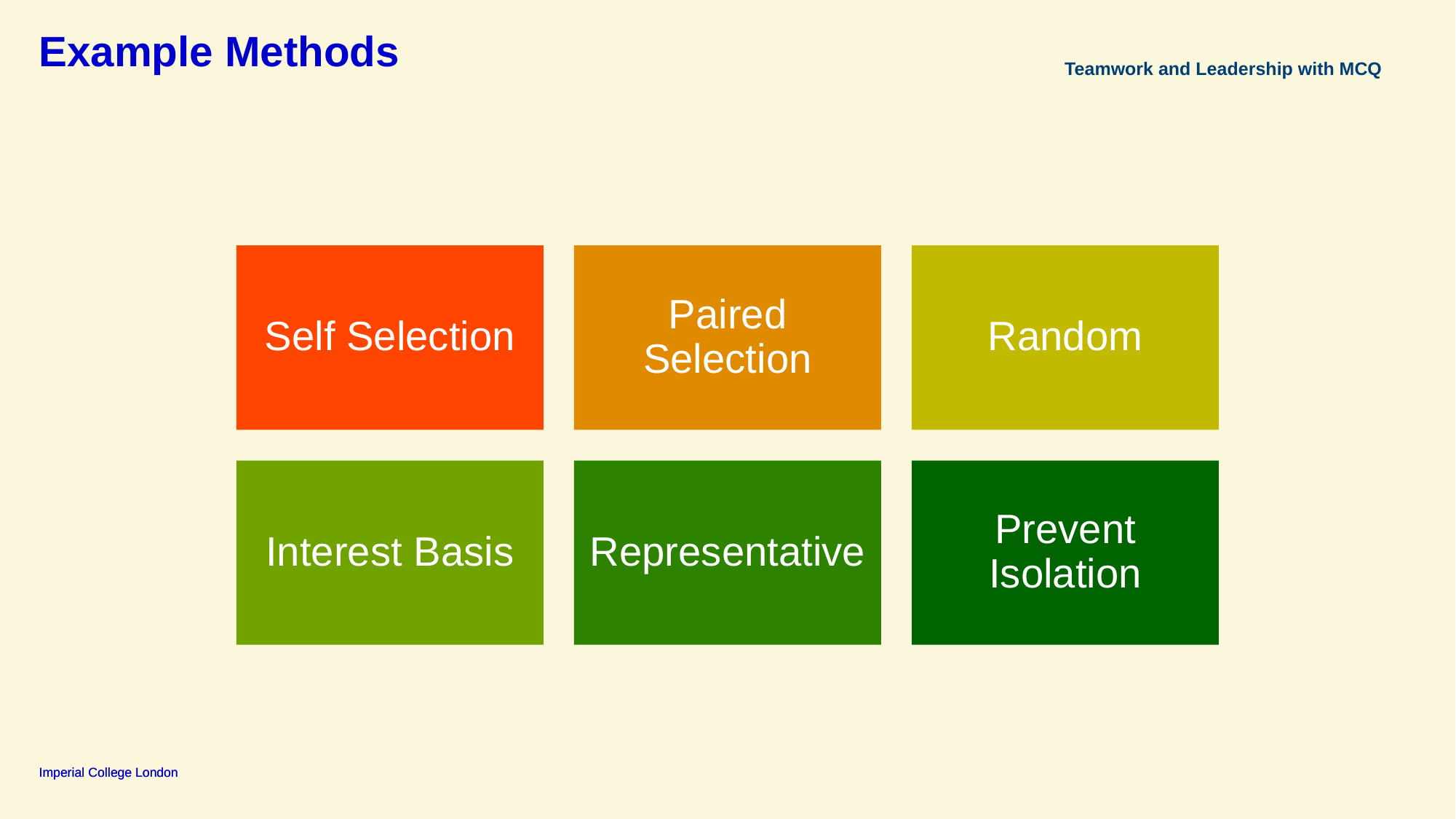

# Example Methods
Teamwork and Leadership with MCQ
Self Selection
Paired Selection
Random
Interest Basis
Representative
Prevent Isolation